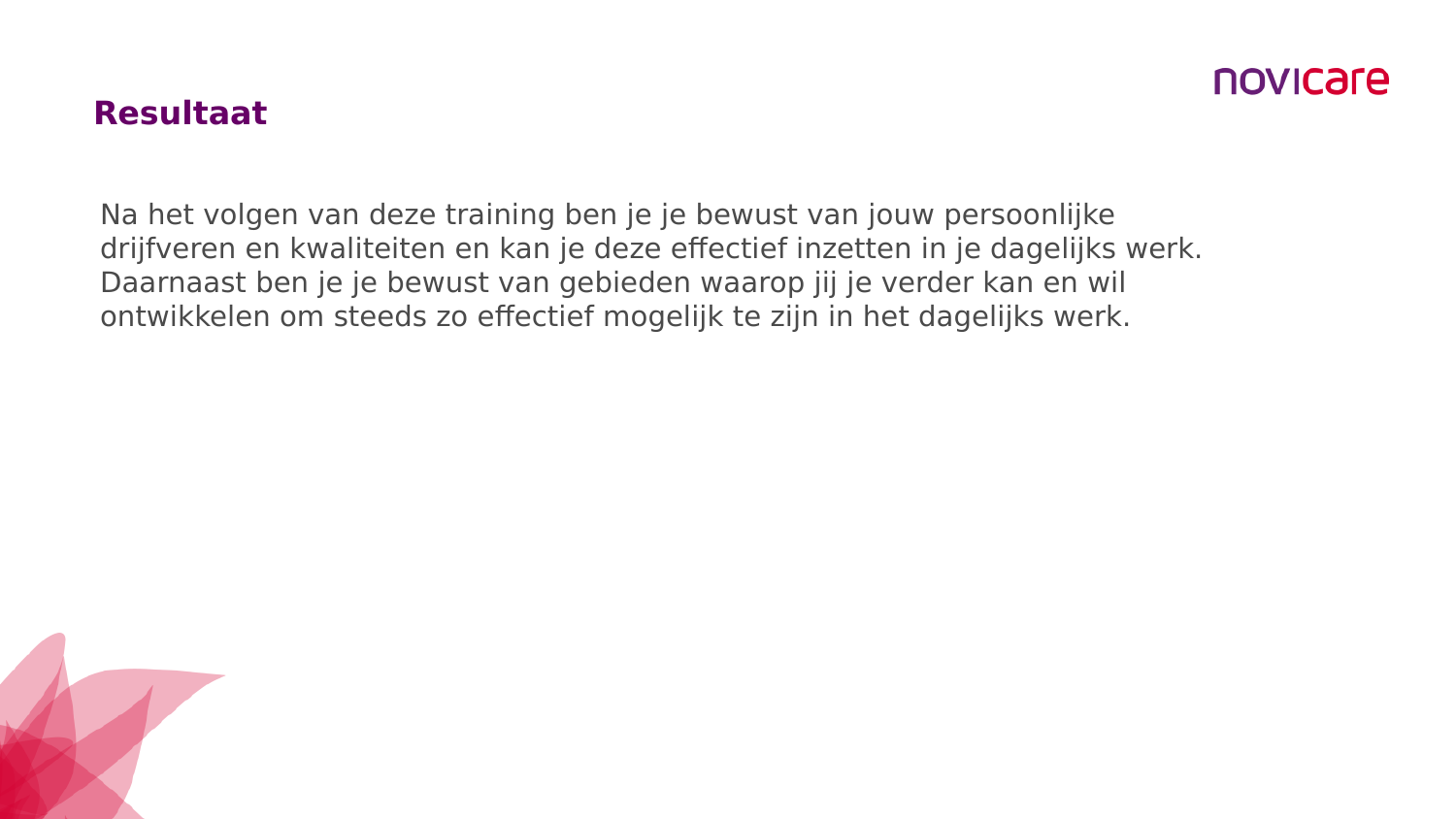

Resultaat
Na het volgen van deze training ben je je bewust van jouw persoonlijke drijfveren en kwaliteiten en kan je deze effectief inzetten in je dagelijks werk. Daarnaast ben je je bewust van gebieden waarop jij je verder kan en wil ontwikkelen om steeds zo effectief mogelijk te zijn in het dagelijks werk.